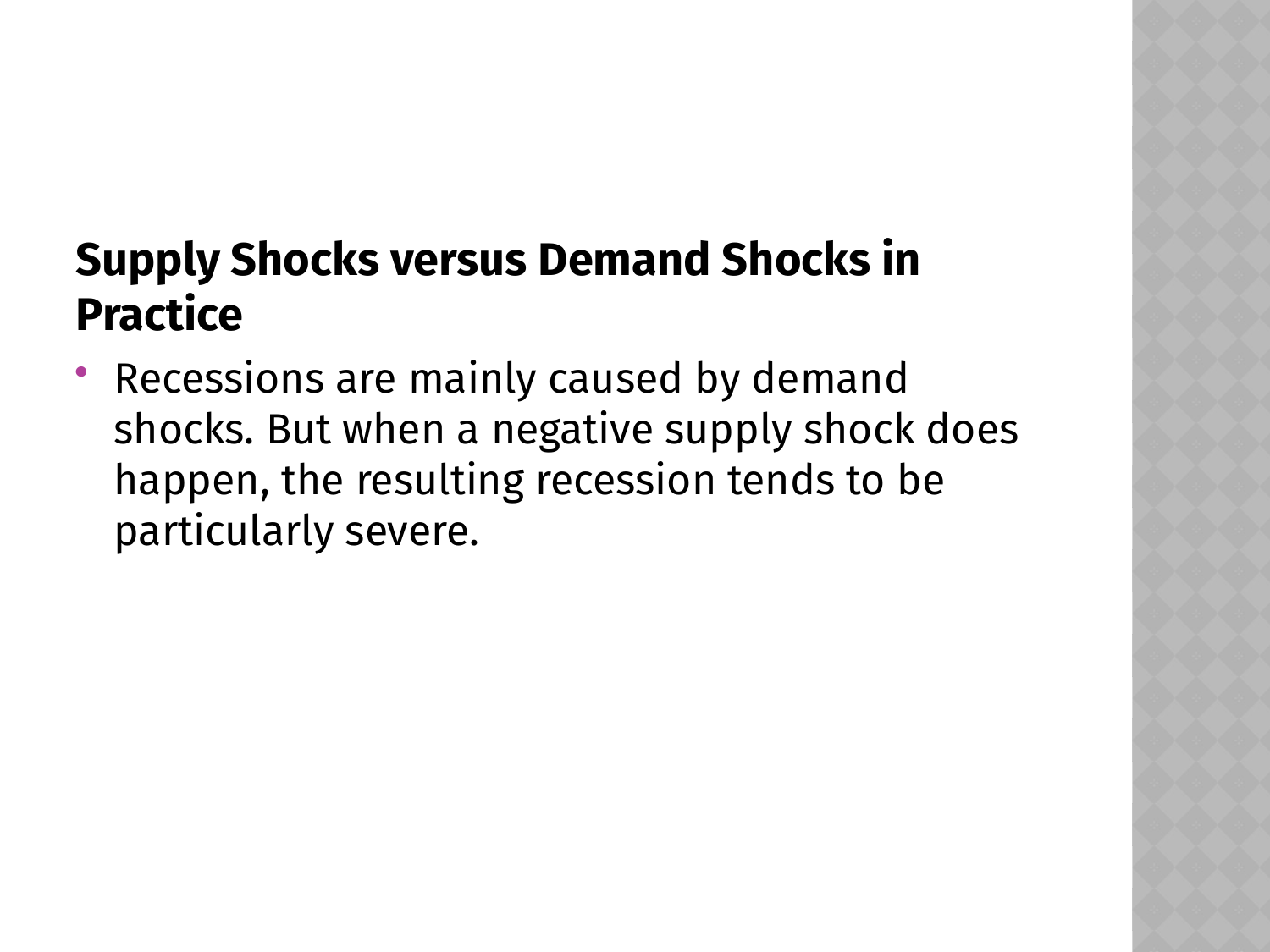

Supply Shocks versus Demand Shocks in
Practice
Recessions are mainly caused by demand shocks. But when a negative supply shock does happen, the resulting recession tends to be particularly severe.